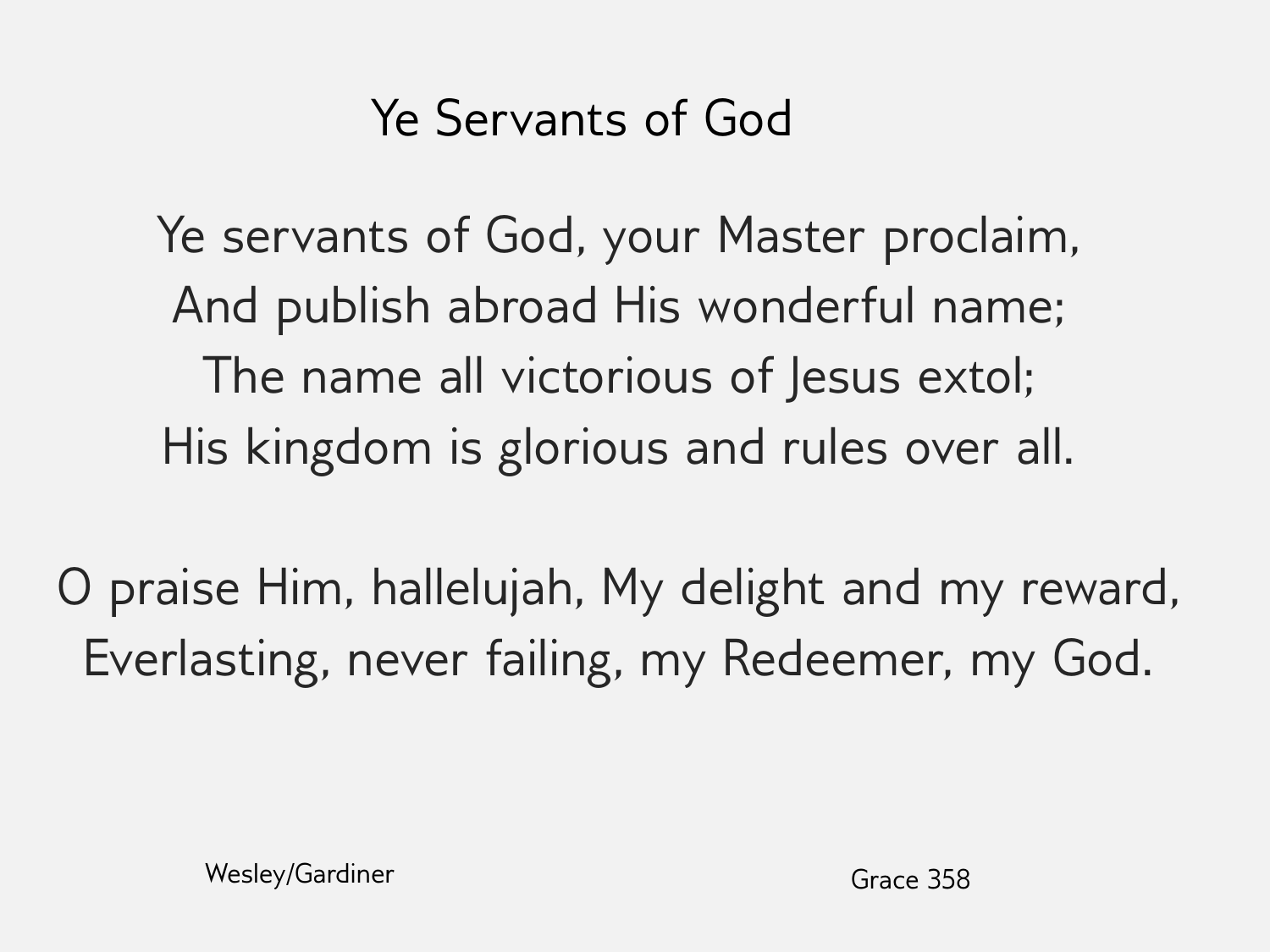

Ye Servants of God
Ye servants of God, your Master proclaim,
And publish abroad His wonderful name;
The name all victorious of Jesus extol;
His kingdom is glorious and rules over all.

O praise Him, hallelujah, My delight and my reward,
Everlasting, never failing, my Redeemer, my God.
Wesley/Gardiner
Grace 358